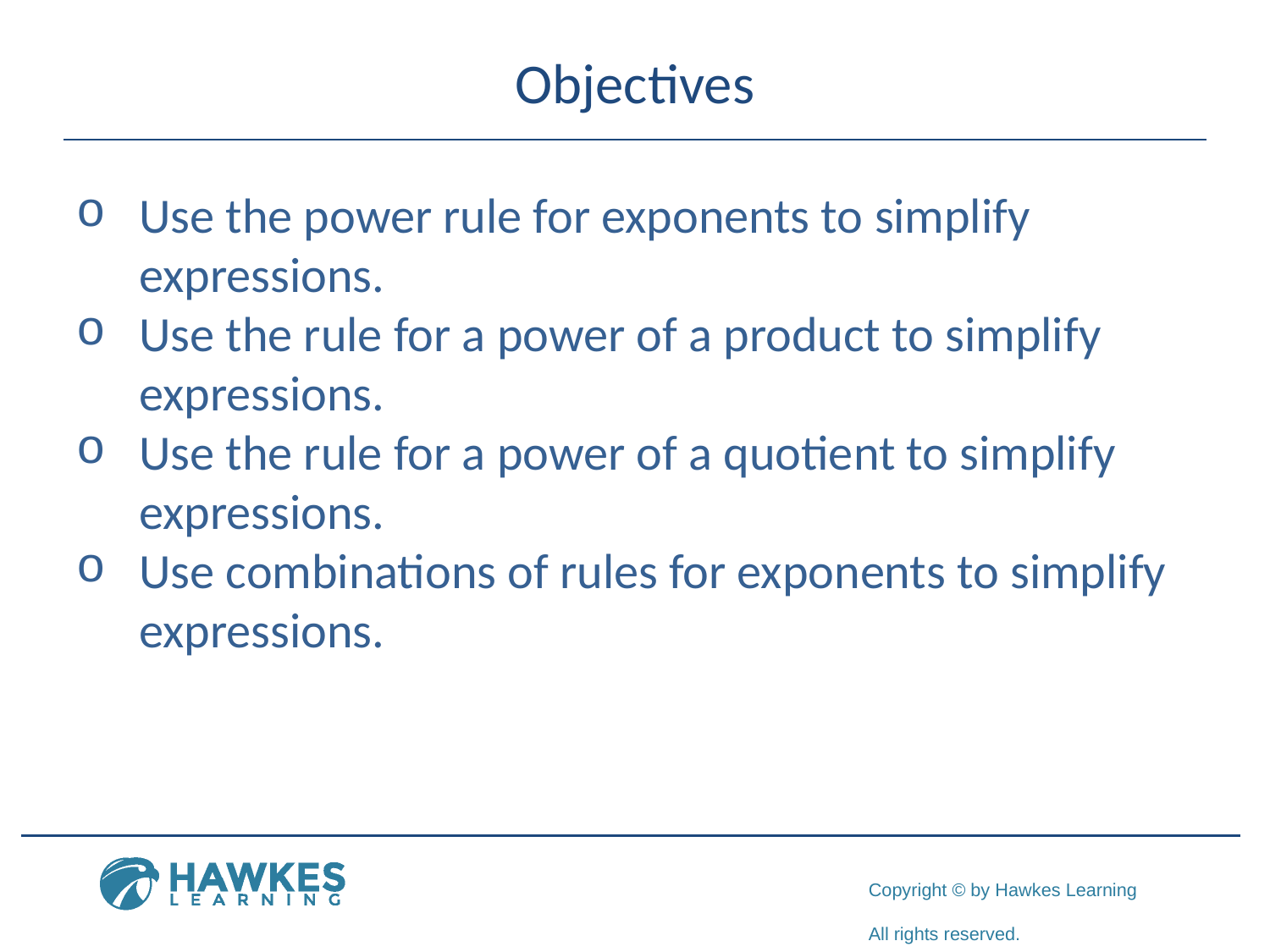

# Objectives
Use the power rule for exponents to simplify expressions.
Use the rule for a power of a product to simplify expressions.
Use the rule for a power of a quotient to simplify expressions.
Use combinations of rules for exponents to simplify expressions.